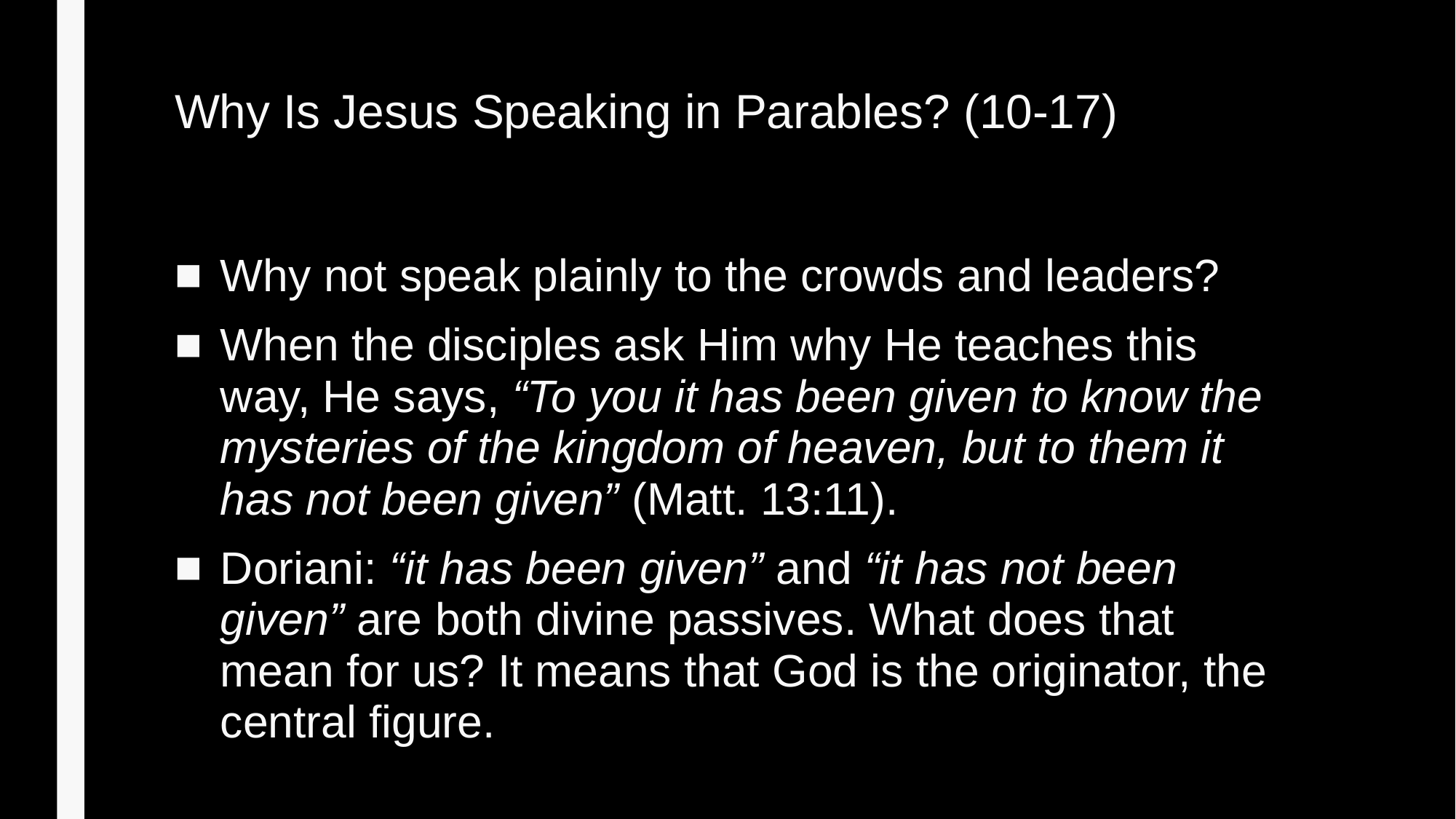

# Why Is Jesus Speaking in Parables? (10-17)
Why not speak plainly to the crowds and leaders?
When the disciples ask Him why He teaches this way, He says, “To you it has been given to know the mysteries of the kingdom of heaven, but to them it has not been given” (Matt. 13:11).
Doriani: “it has been given” and “it has not been given” are both divine passives. What does that mean for us? It means that God is the originator, the central figure.